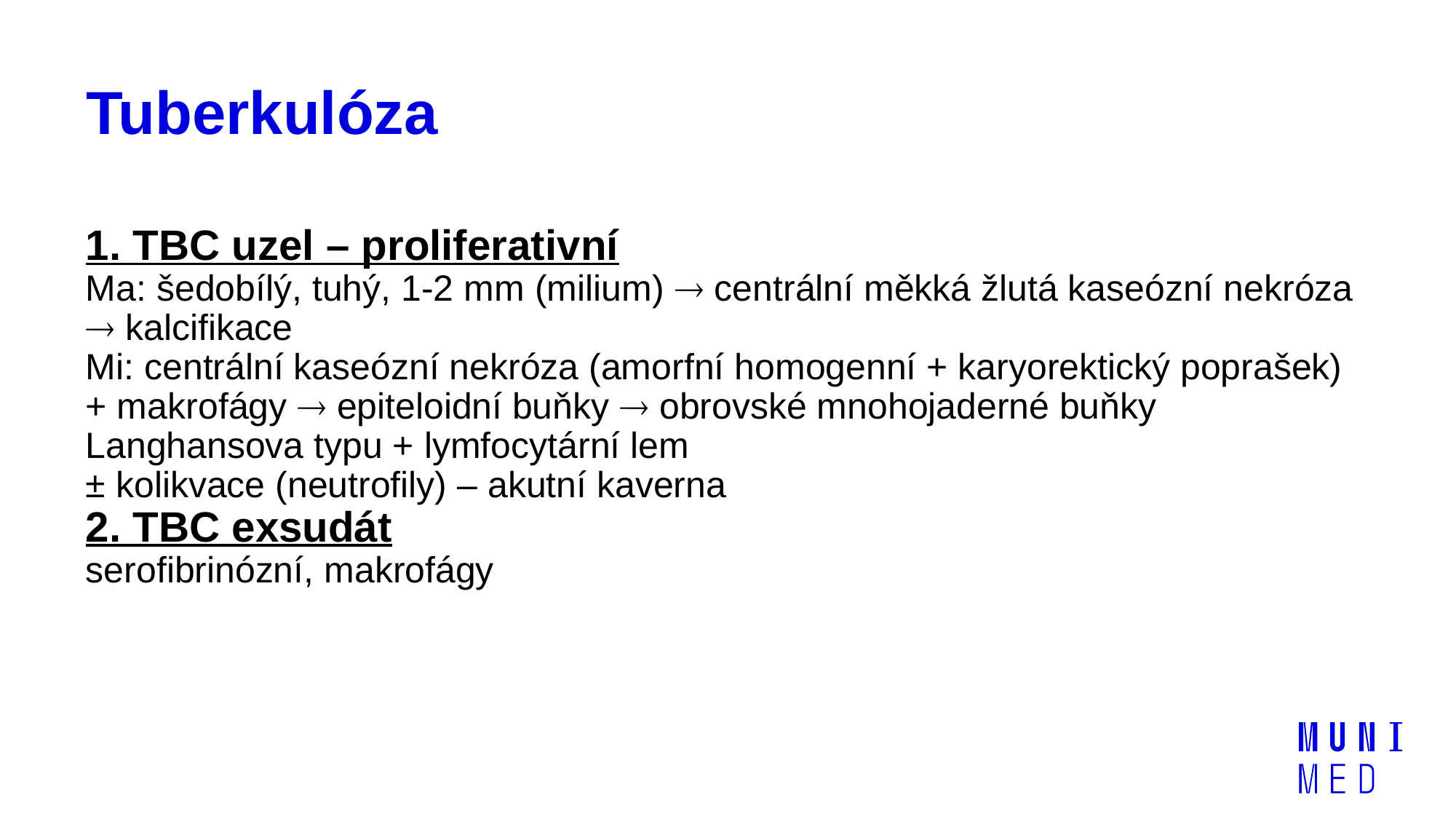

# Tuberkulóza
1. TBC uzel – proliferativní
Ma: šedobílý, tuhý, 1-2 mm (milium) → centrální měkká žlutá kaseózní nekróza → kalcifikace
Mi: centrální kaseózní nekróza (amorfní homogenní + karyorektický poprašek) + makrofágy → epiteloidní buňky → obrovské mnohojaderné buňky Langhansova typu + lymfocytární lem
± kolikvace (neutrofily) – akutní kaverna
2. TBC exsudát
serofibrinózní, makrofágy